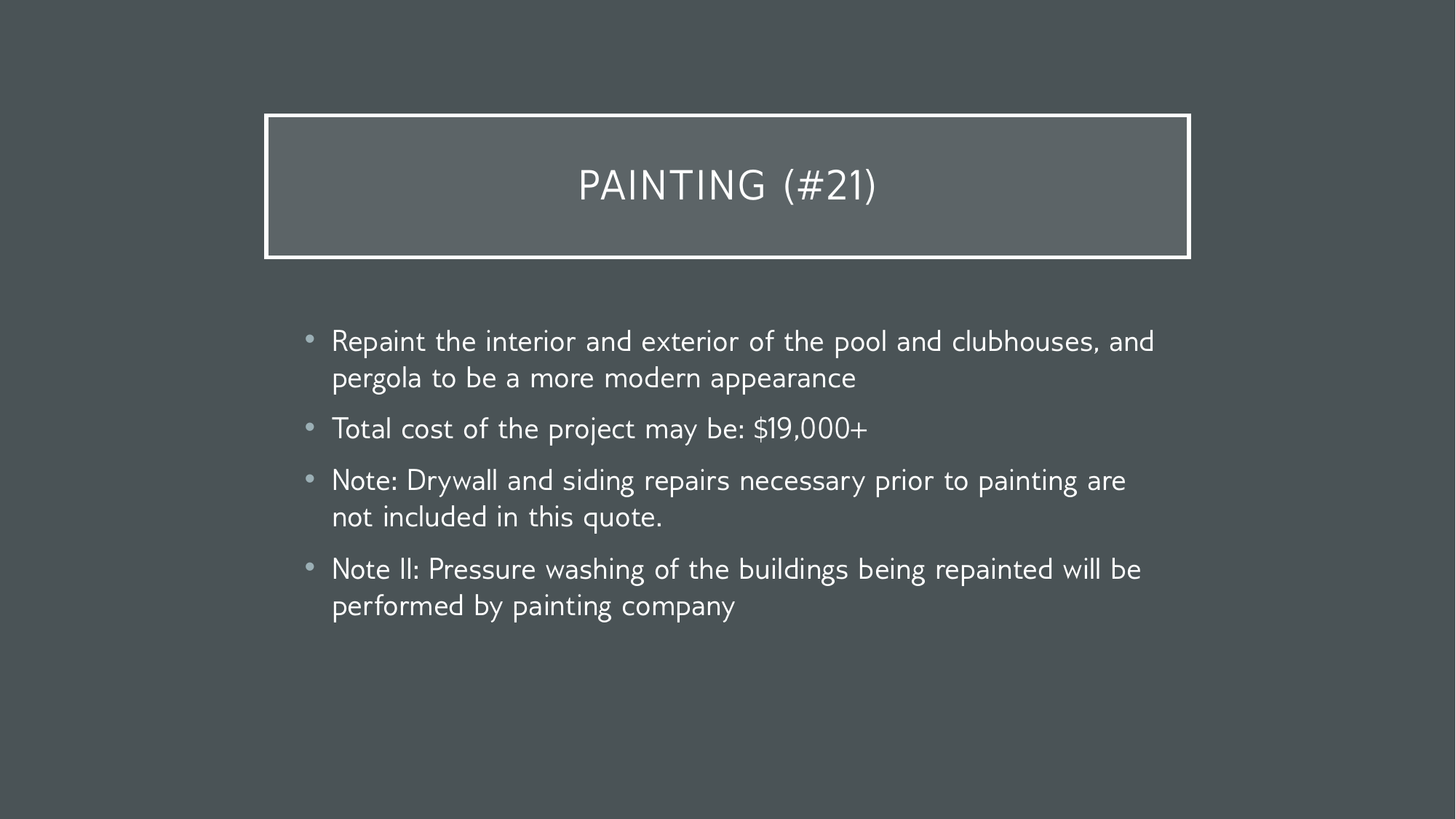

# Painting (#21)
Repaint the interior and exterior of the pool and clubhouses, and pergola to be a more modern appearance
Total cost of the project may be: $19,000+
Note: Drywall and siding repairs necessary prior to painting are not included in this quote.
Note II: Pressure washing of the buildings being repainted will be performed by painting company